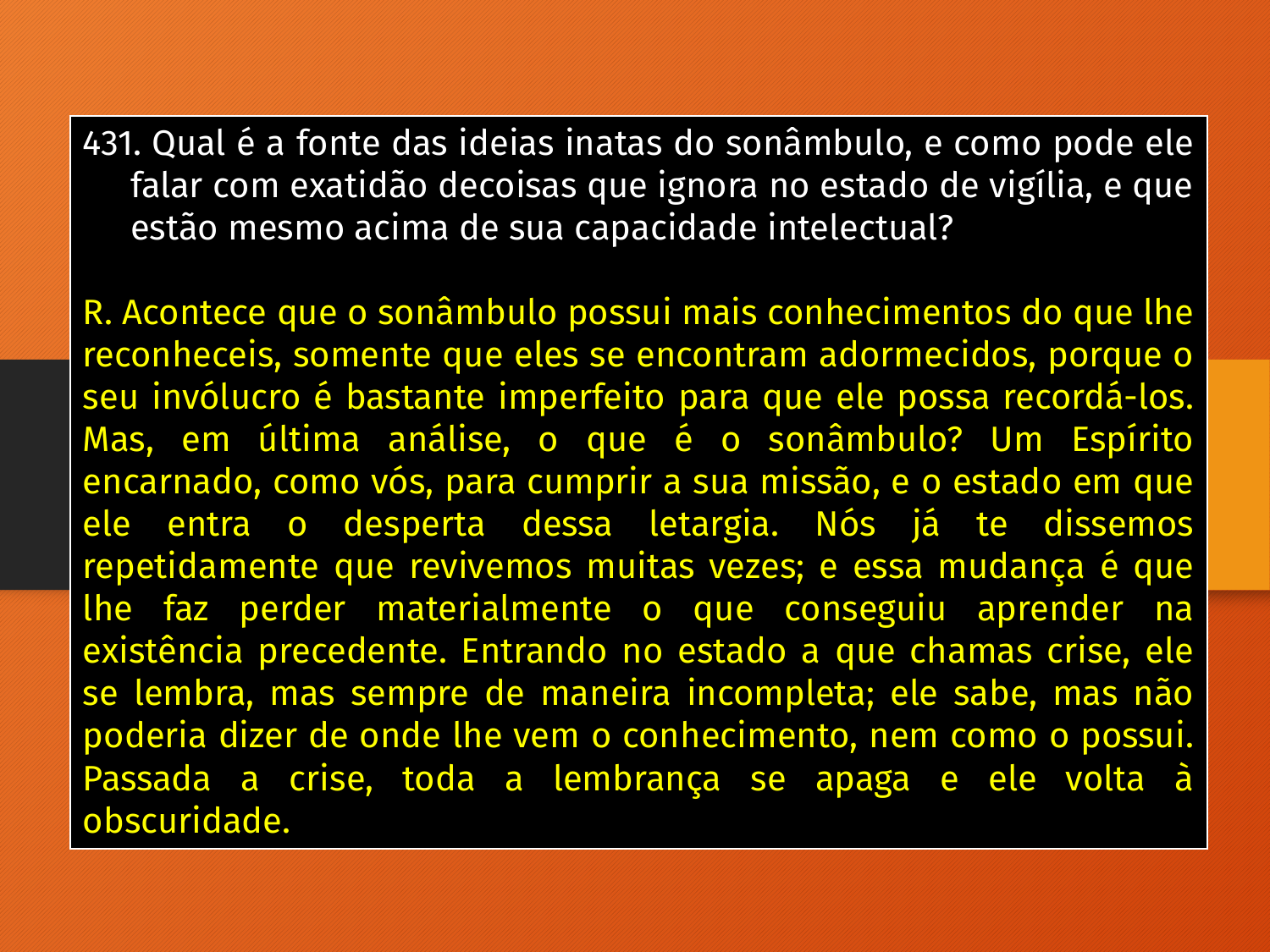

| Qual é a fonte das ideias inatas do sonâmbulo, e como pode ele falar com exatidão decoisas que ignora no estado de vigília, e que estão mesmo acima de sua capacidade intelectual? R. Acontece que o sonâmbulo possui mais conhecimentos do que lhe reconheceis, somente que eles se encontram adormecidos, porque o seu invólucro é bastante imperfeito para que ele possa recordá-los. Mas, em última análise, o que é o sonâmbulo? Um Espírito encarnado, como vós, para cumprir a sua missão, e o estado em que ele entra o desperta dessa letargia. Nós já te dissemos repetidamente que revivemos muitas vezes; e essa mudança é que lhe faz perder materialmente o que conseguiu aprender na existência precedente. Entrando no estado a que chamas crise, ele se lembra, mas sempre de maneira incompleta; ele sabe, mas não poderia dizer de onde lhe vem o conhecimento, nem como o possui. Passada a crise, toda a lembrança se apaga e ele volta à obscuridade. |
| --- |